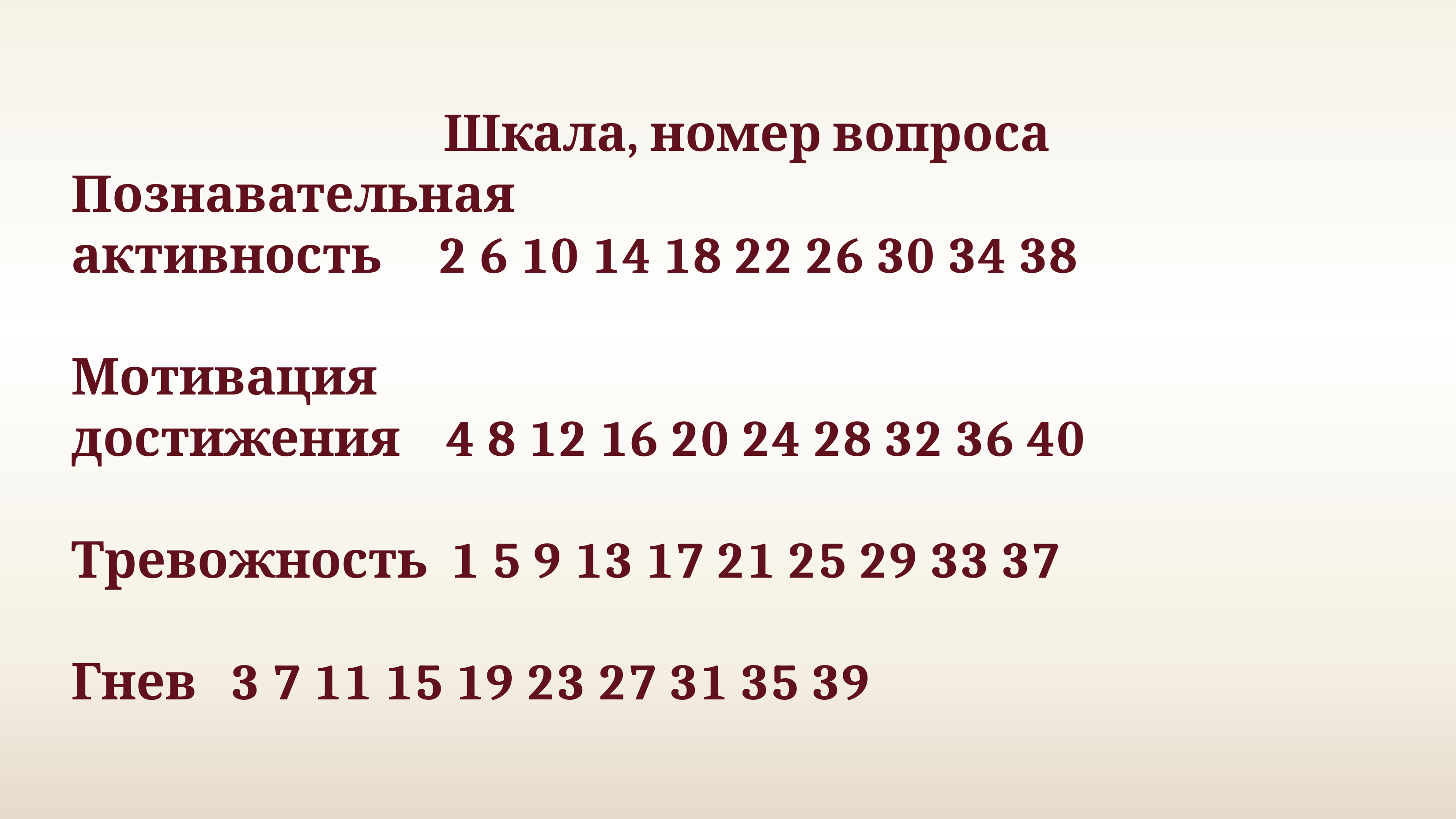

Шкала, номер вопроса
Познавательная
активность     2 6 10 14 18 22 26 30 34 38

Мотивация
достижения    4 8 12 16 20 24 28 32 36 40

Тревожность  1 5 9 13 17 21 25 29 33 37

Гнев   3 7 11 15 19 23 27 31 35 39